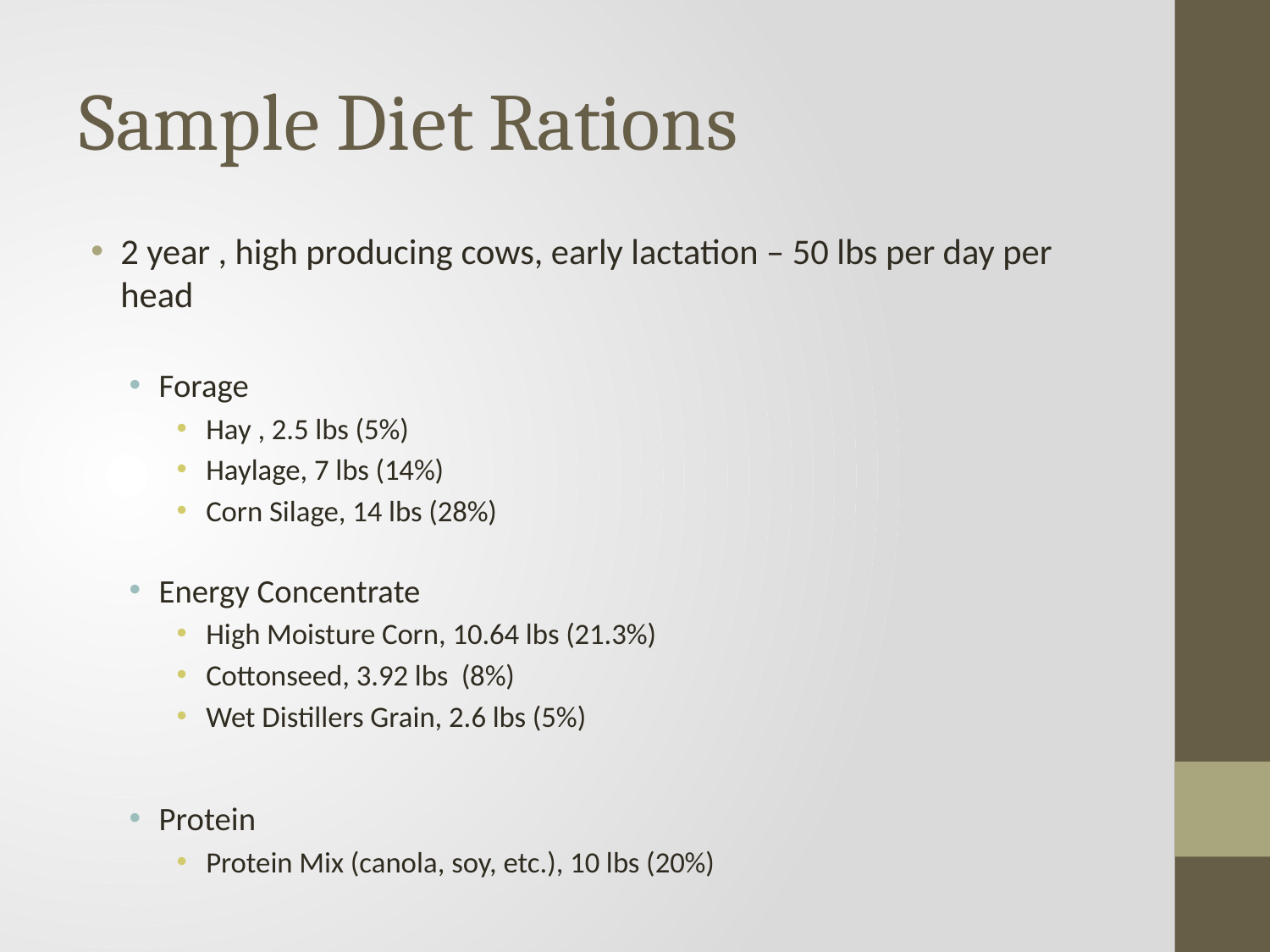

# Sample Diet Rations
2 year , high producing cows, early lactation – 50 lbs per day per head
Forage
Hay , 2.5 lbs (5%)
Haylage, 7 lbs (14%)
Corn Silage, 14 lbs (28%)
Energy Concentrate
High Moisture Corn, 10.64 lbs (21.3%)
Cottonseed, 3.92 lbs  (8%)
Wet Distillers Grain, 2.6 lbs (5%)

Protein
Protein Mix (canola, soy, etc.), 10 lbs (20%)